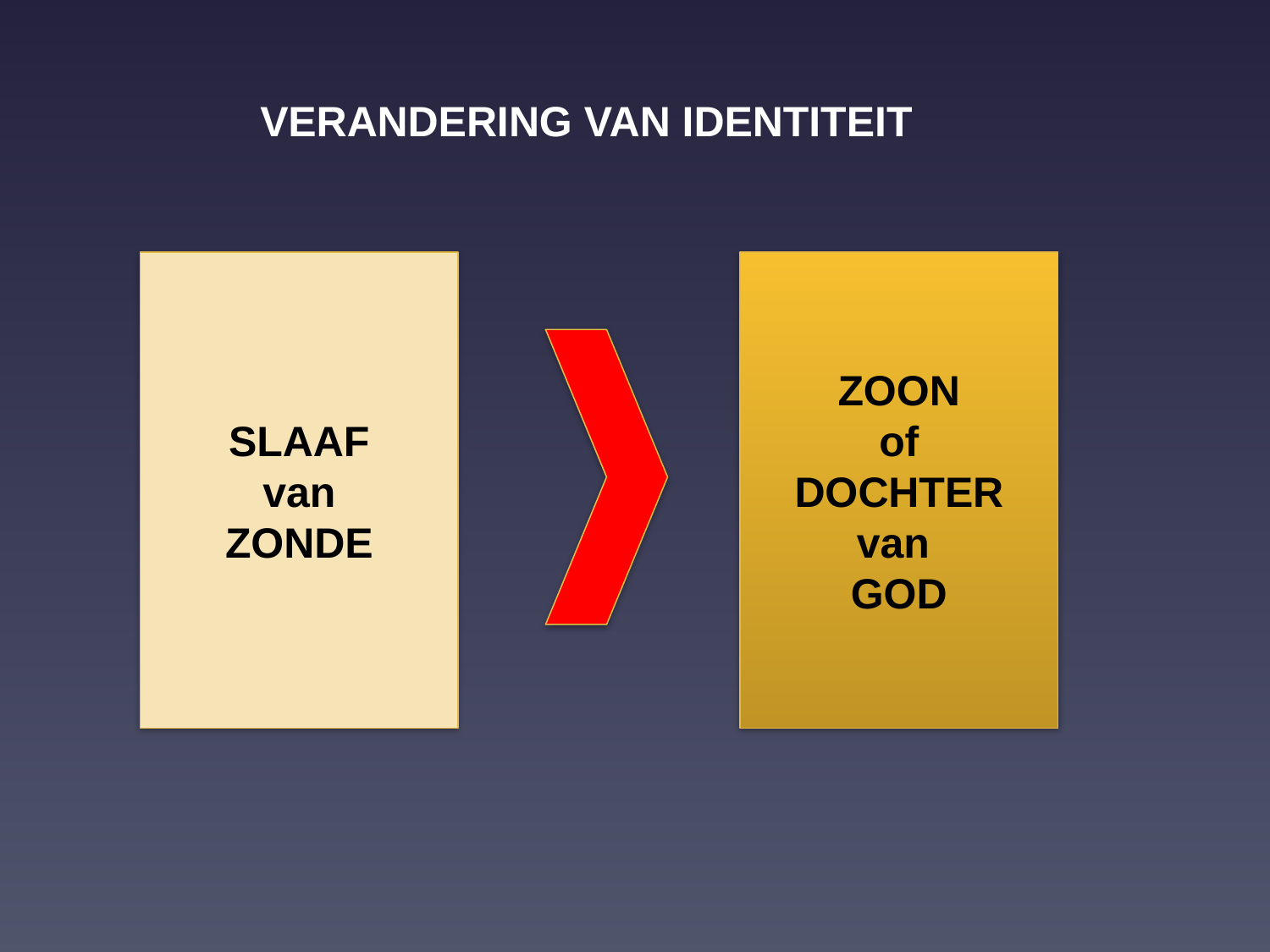

VERANDERING VAN IDENTITEIT
SLAAF
van
ZONDE
ZOON
of
DOCHTER
van
GOD